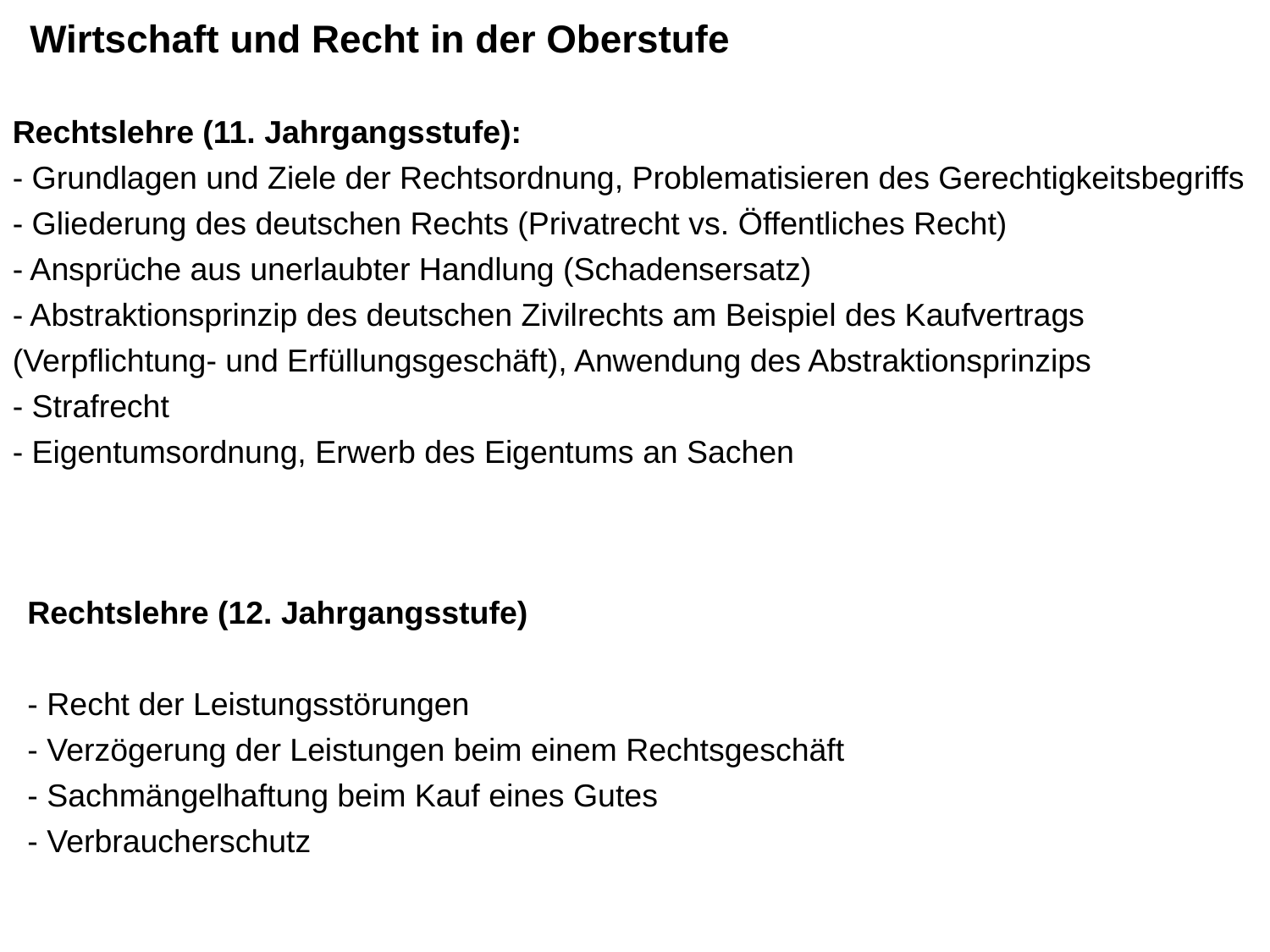

Wirtschaft und Recht in der Oberstufe
Rechtslehre (11. Jahrgangsstufe):
- Grundlagen und Ziele der Rechtsordnung, Problematisieren des Gerechtigkeitsbegriffs
- Gliederung des deutschen Rechts (Privatrecht vs. Öffentliches Recht)
- Ansprüche aus unerlaubter Handlung (Schadensersatz)
- Abstraktionsprinzip des deutschen Zivilrechts am Beispiel des Kaufvertrags (Verpflichtung- und Erfüllungsgeschäft), Anwendung des Abstraktionsprinzips
- Strafrecht
- Eigentumsordnung, Erwerb des Eigentums an Sachen
Rechtslehre (12. Jahrgangsstufe)

- Recht der Leistungsstörungen
- Verzögerung der Leistungen beim einem Rechtsgeschäft
- Sachmängelhaftung beim Kauf eines Gutes
- Verbraucherschutz